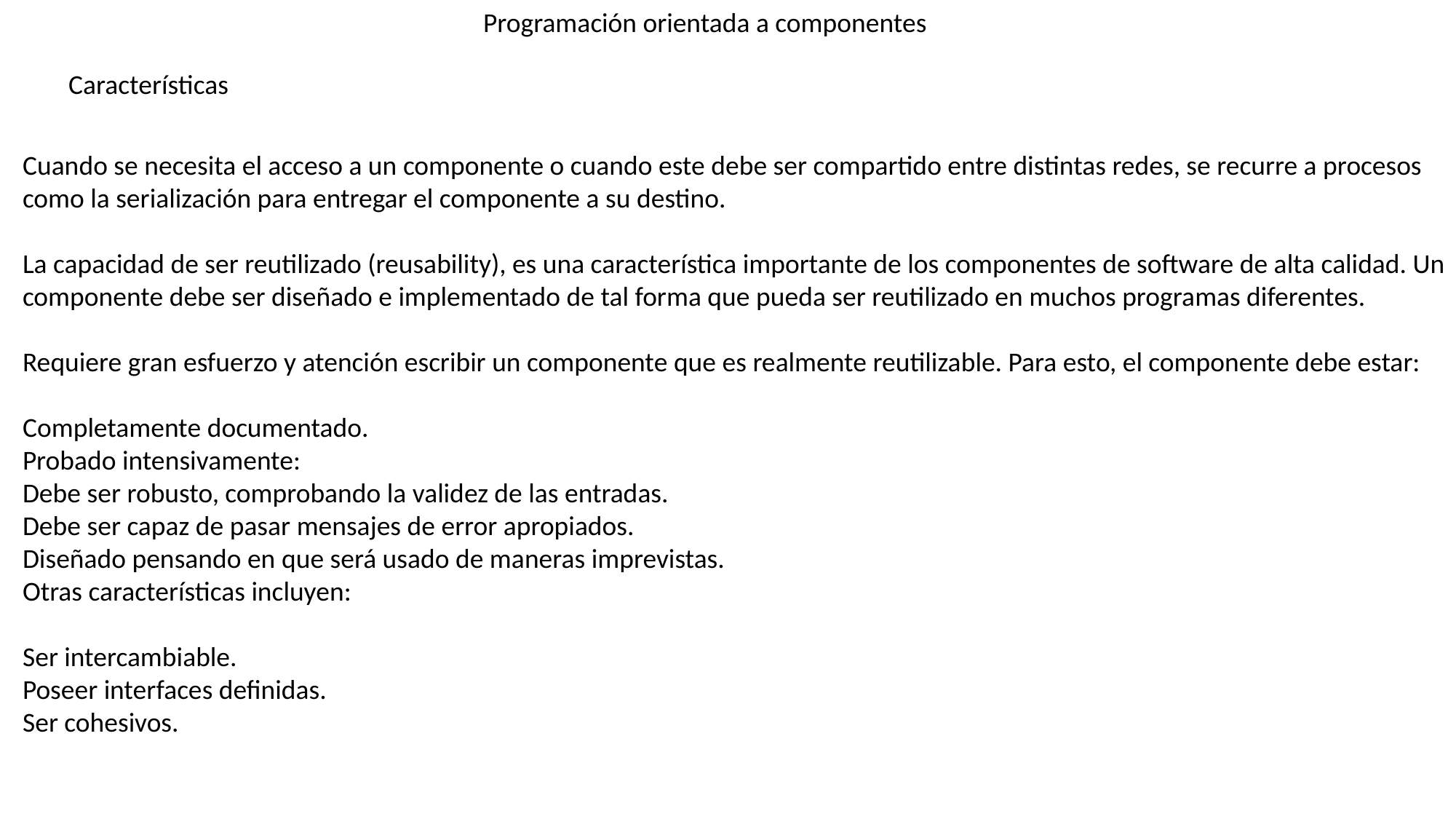

Programación orientada a componentes
Características
Cuando se necesita el acceso a un componente o cuando este debe ser compartido entre distintas redes, se recurre a procesos como la serialización para entregar el componente a su destino.

La capacidad de ser reutilizado (reusability), es una característica importante de los componentes de software de alta calidad. Un componente debe ser diseñado e implementado de tal forma que pueda ser reutilizado en muchos programas diferentes.

Requiere gran esfuerzo y atención escribir un componente que es realmente reutilizable. Para esto, el componente debe estar:

Completamente documentado.
Probado intensivamente:
Debe ser robusto, comprobando la validez de las entradas.
Debe ser capaz de pasar mensajes de error apropiados.
Diseñado pensando en que será usado de maneras imprevistas.
Otras características incluyen:

Ser intercambiable.
Poseer interfaces definidas.
Ser cohesivos.